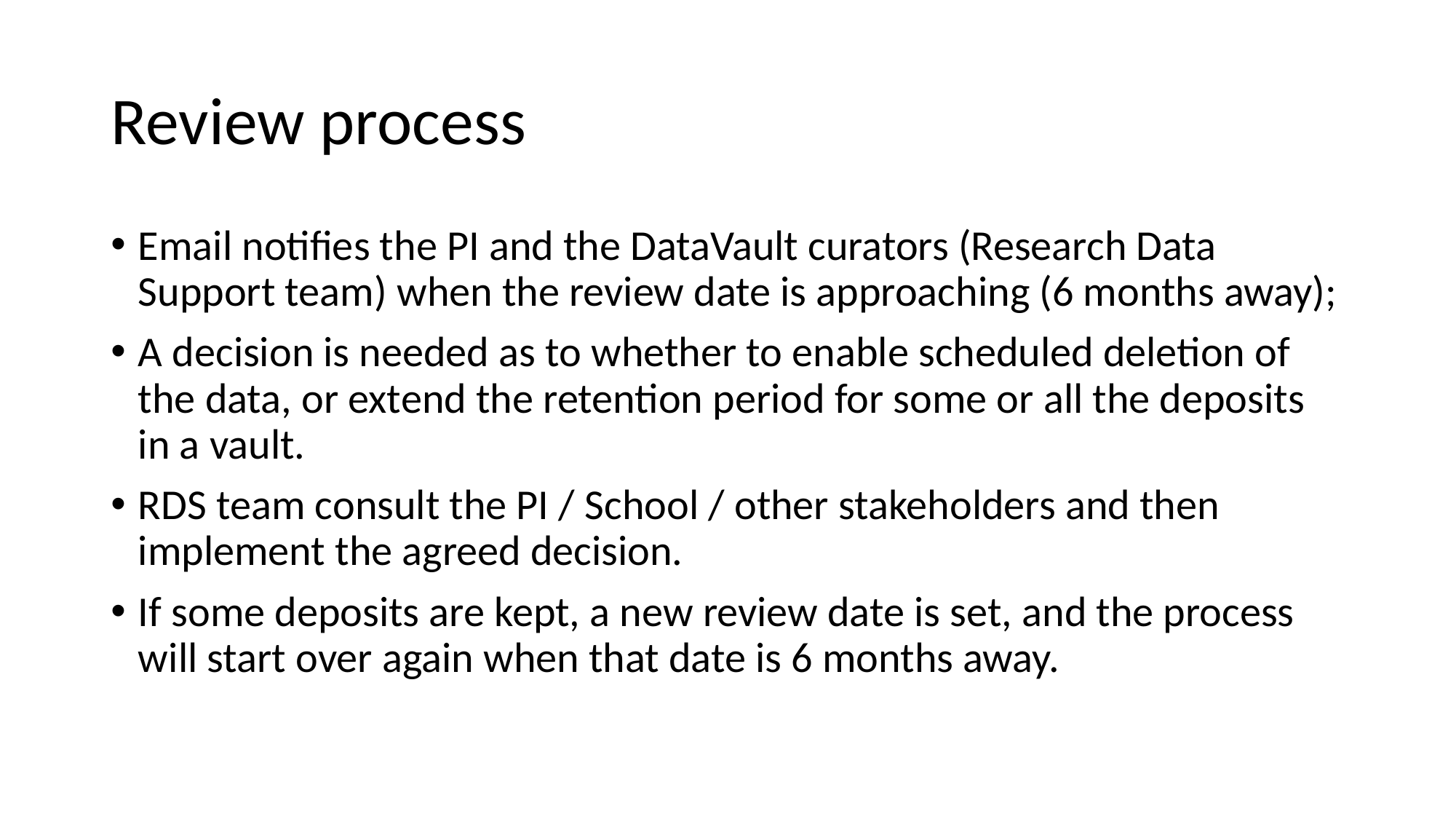

# Review process
Email notifies the PI and the DataVault curators (Research Data Support team) when the review date is approaching (6 months away);
A decision is needed as to whether to enable scheduled deletion of the data, or extend the retention period for some or all the deposits in a vault.
RDS team consult the PI / School / other stakeholders and then implement the agreed decision.
If some deposits are kept, a new review date is set, and the process will start over again when that date is 6 months away.